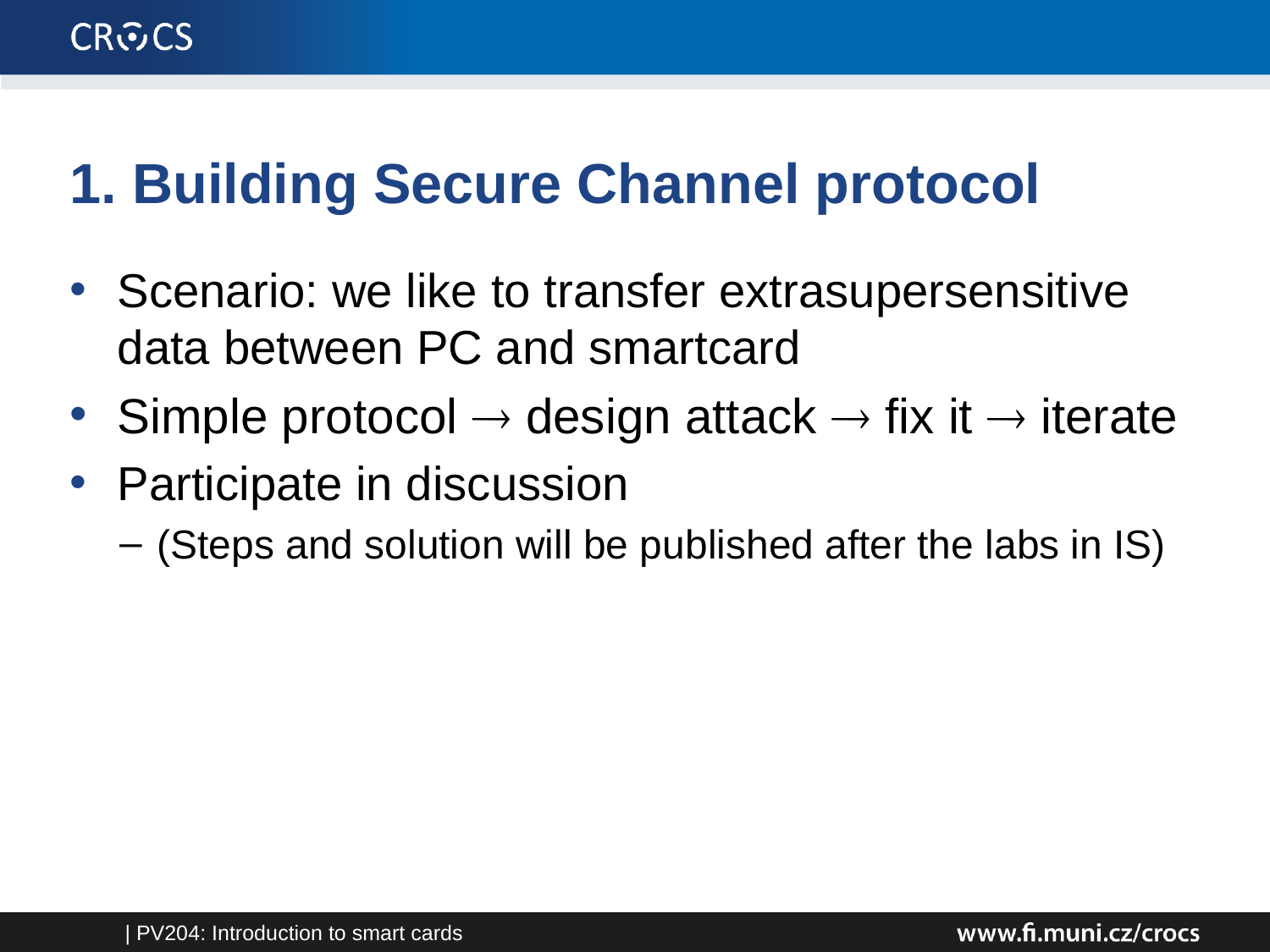

# 1. Building Secure Channel protocol
Scenario: we like to transfer extrasupersensitive data between PC and smartcard
Simple protocol → design attack → fix it → iterate
Participate in discussion
(Steps and solution will be published after the labs in IS)

| PV204: Introduction to smart cards